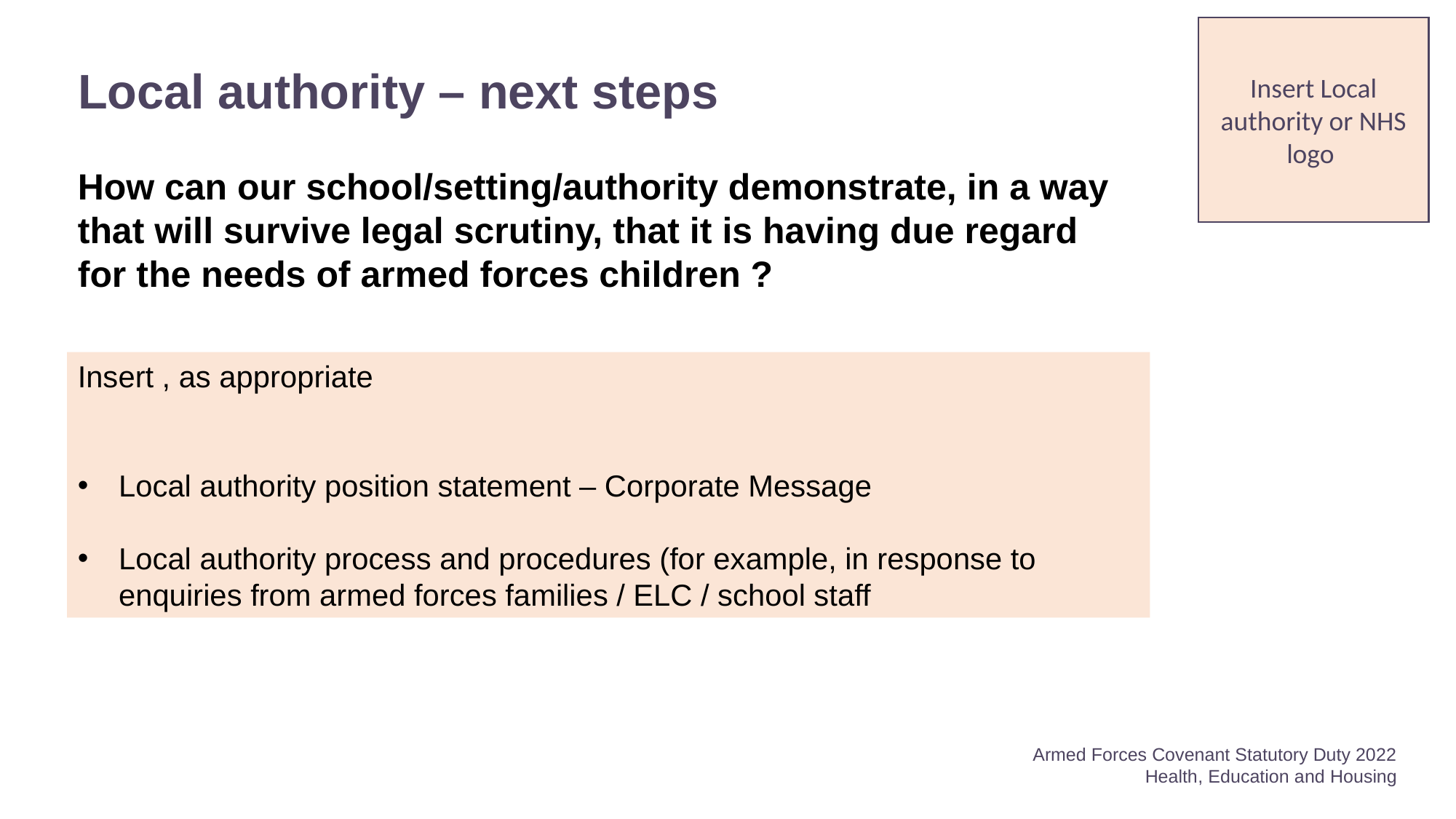

Insert Local authority or NHS logo
# Local authority – next steps
How can our school/setting/authority demonstrate, in a way that will survive legal scrutiny, that it is having due regard for the needs of armed forces children ?
Insert , as appropriate

Local authority position statement – Corporate Message

Local authority process and procedures (for example, in response to enquiries from armed forces families / ELC / school staff